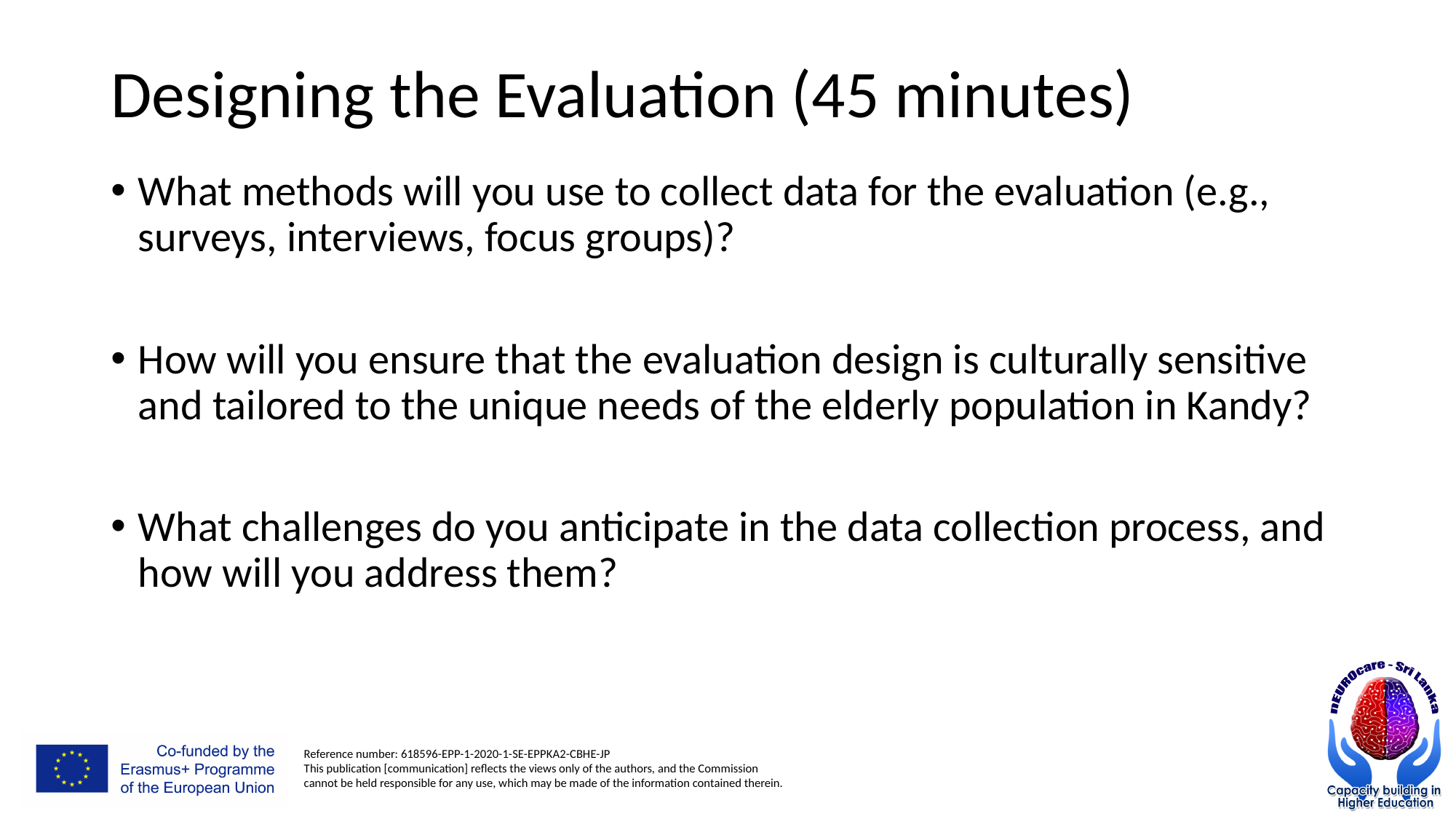

# Designing the Evaluation (45 minutes)
What methods will you use to collect data for the evaluation (e.g., surveys, interviews, focus groups)?

How will you ensure that the evaluation design is culturally sensitive and tailored to the unique needs of the elderly population in Kandy?

What challenges do you anticipate in the data collection process, and how will you address them?